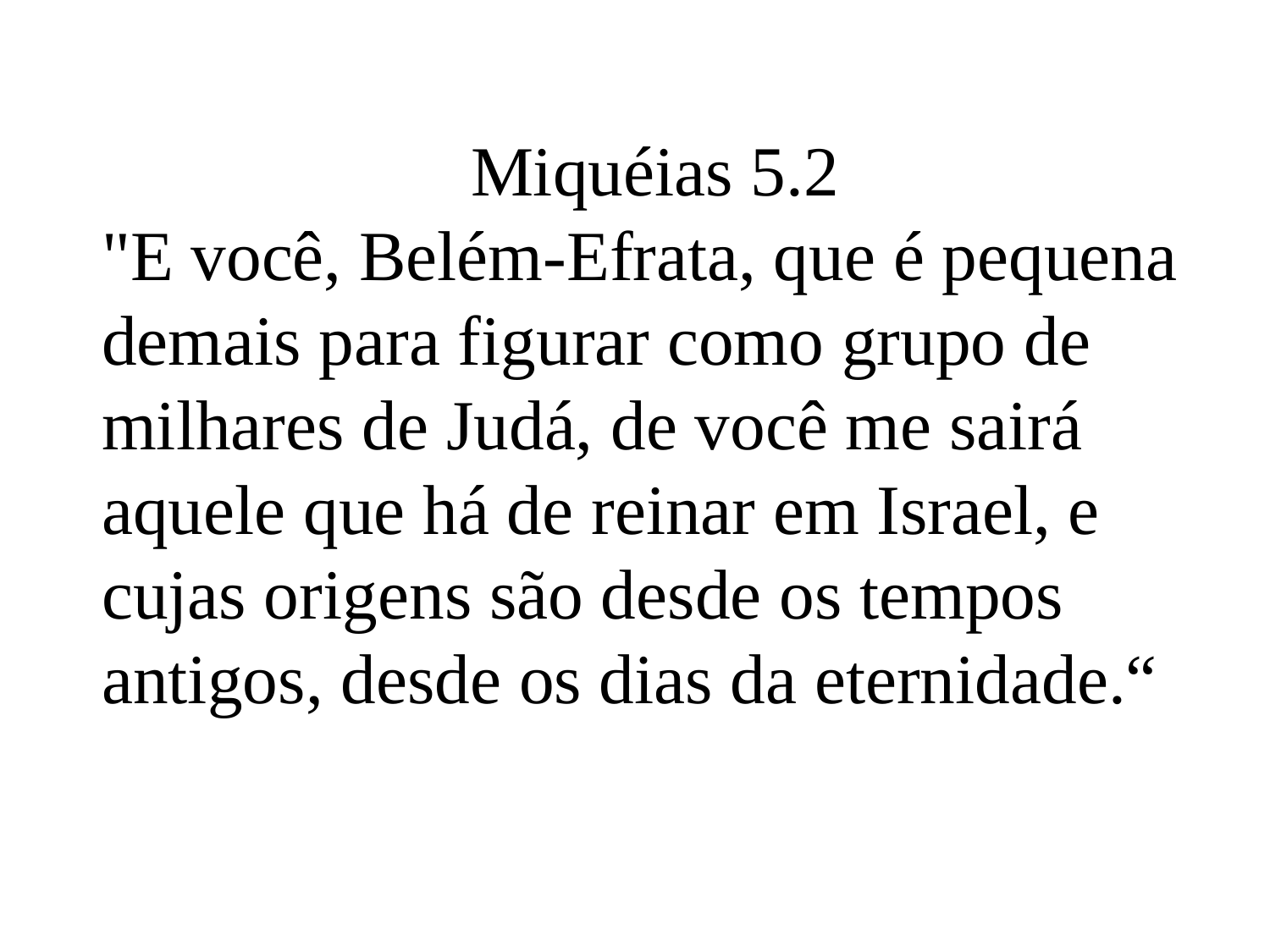

Miquéias 5.2
"E você, Belém-Efrata, que é pequena demais para figurar como grupo de milhares de Judá, de você me sairá aquele que há de reinar em Israel, e cujas origens são desde os tempos antigos, desde os dias da eternidade.“